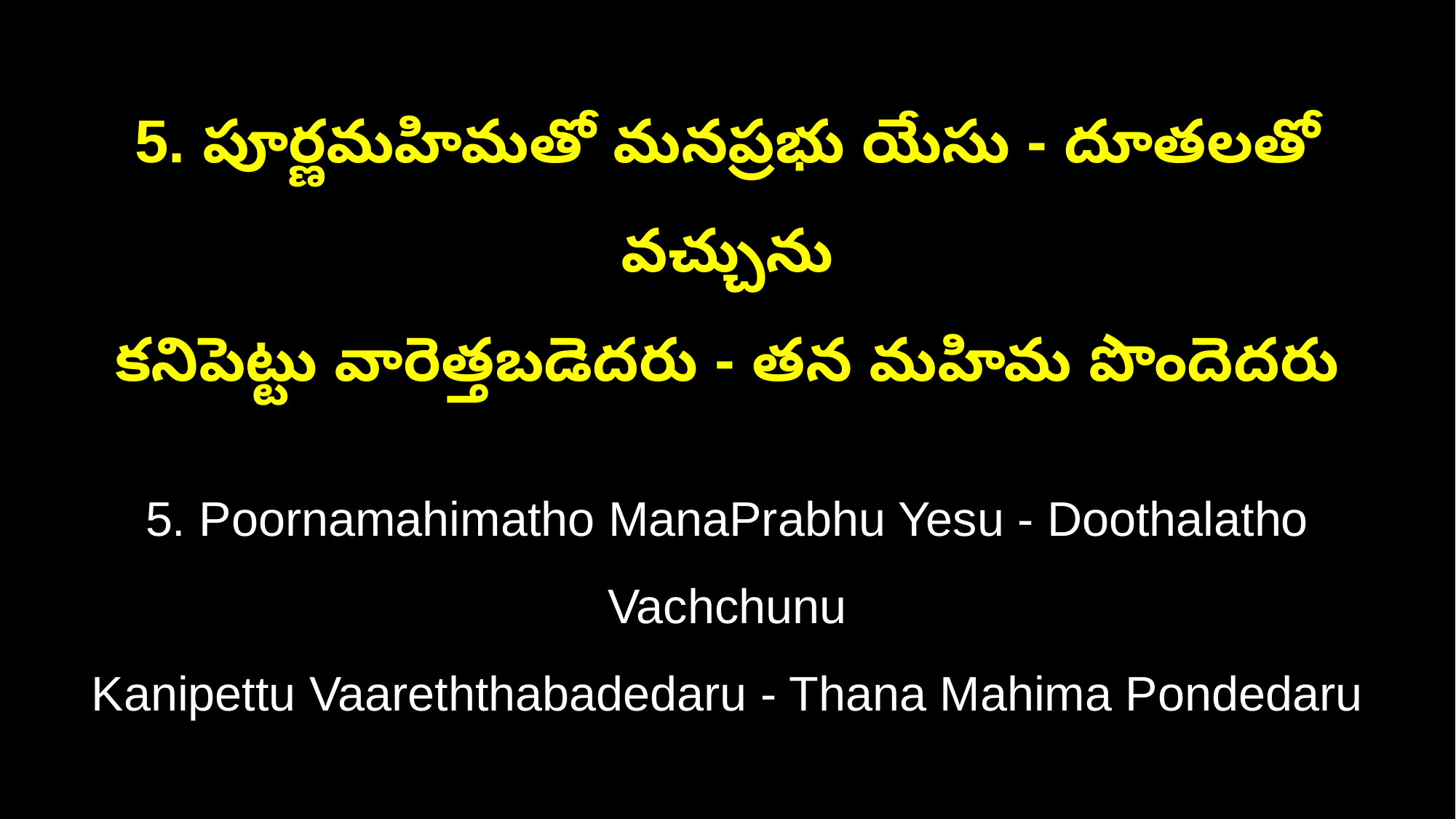

5. పూర్ణమహిమతో మనప్రభు యేసు - దూతలతో వచ్చును
కనిపెట్టు వారెత్తబడెదరు - తన మహిమ పొందెదరు
5. Poornamahimatho ManaPrabhu Yesu - Doothalatho Vachchunu
Kanipettu Vaareththabadedaru - Thana Mahima Pondedaru